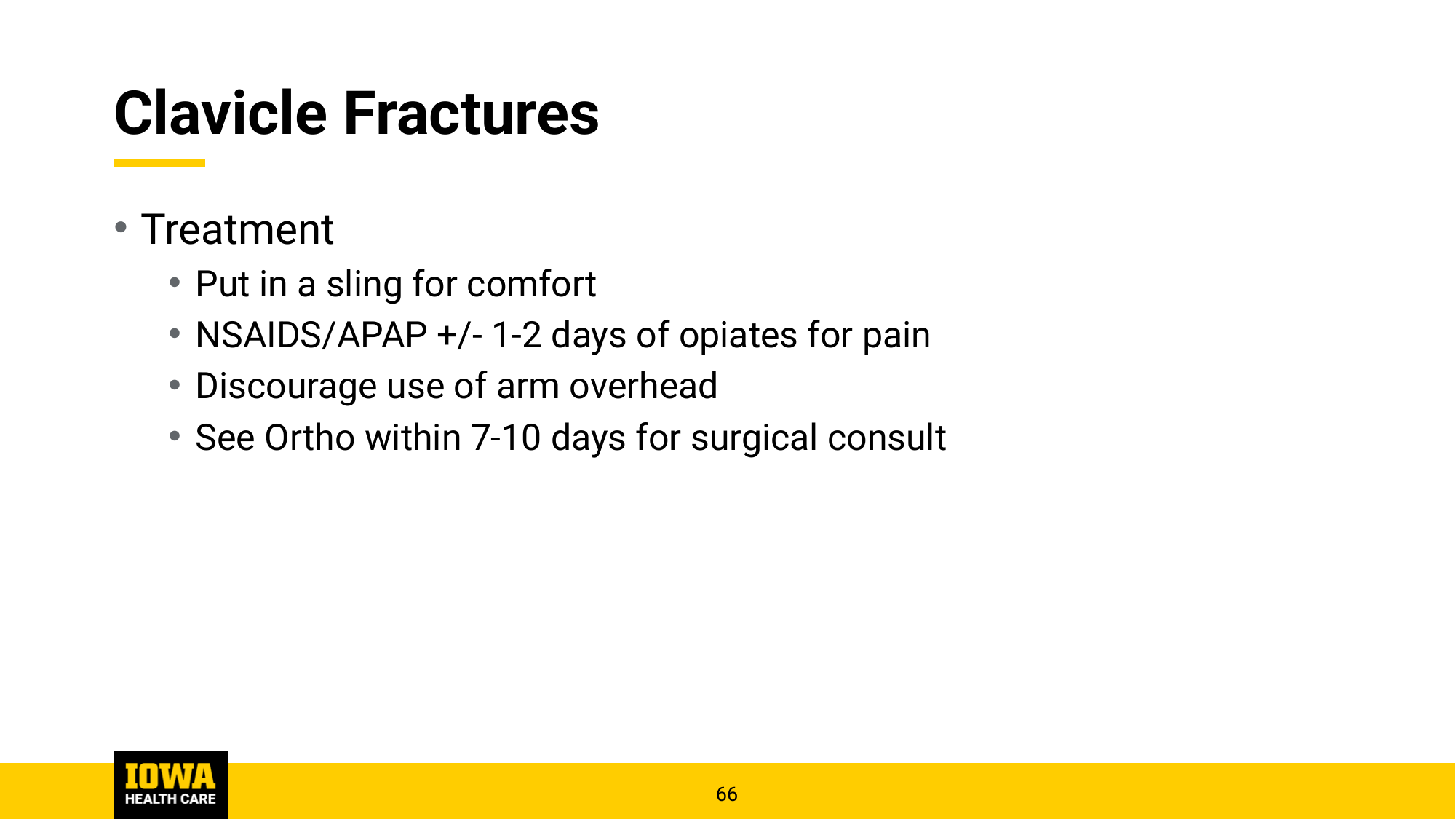

# Clavicle Fractures
Treatment
Put in a sling for comfort
NSAIDS/APAP +/- 1-2 days of opiates for pain
Discourage use of arm overhead
See Ortho within 7-10 days for surgical consult